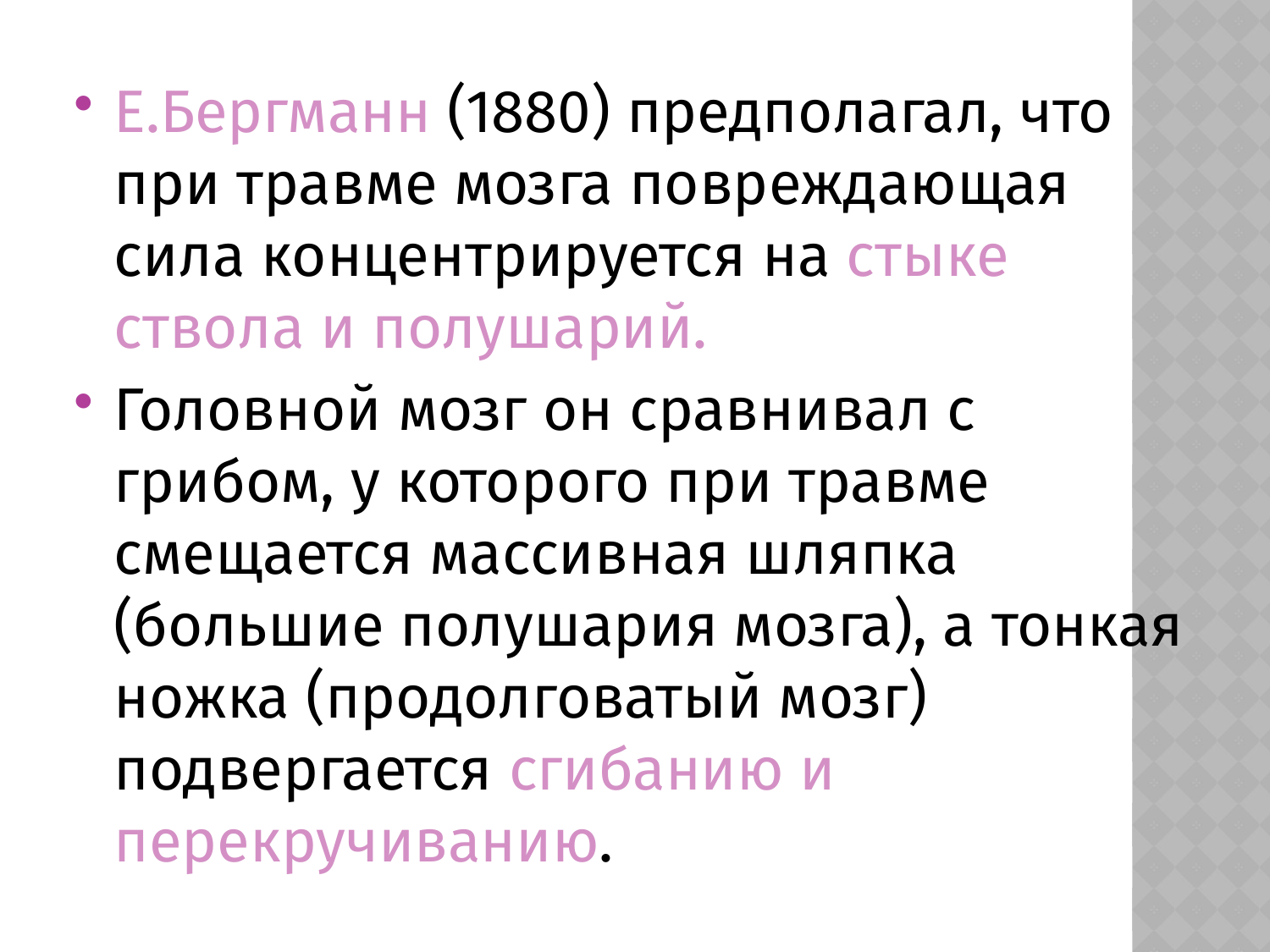

E.Бергманн (1880) предполагал, что при травме мозга повреждающая сила концентрируется на стыке ствола и полушарий.
Головной мозг он сравнивал с грибом, у которого при травме смещается массивная шляпка (большие полушария мозга), а тонкая ножка (продолговатый мозг) подвергается сгибанию и перекручиванию.